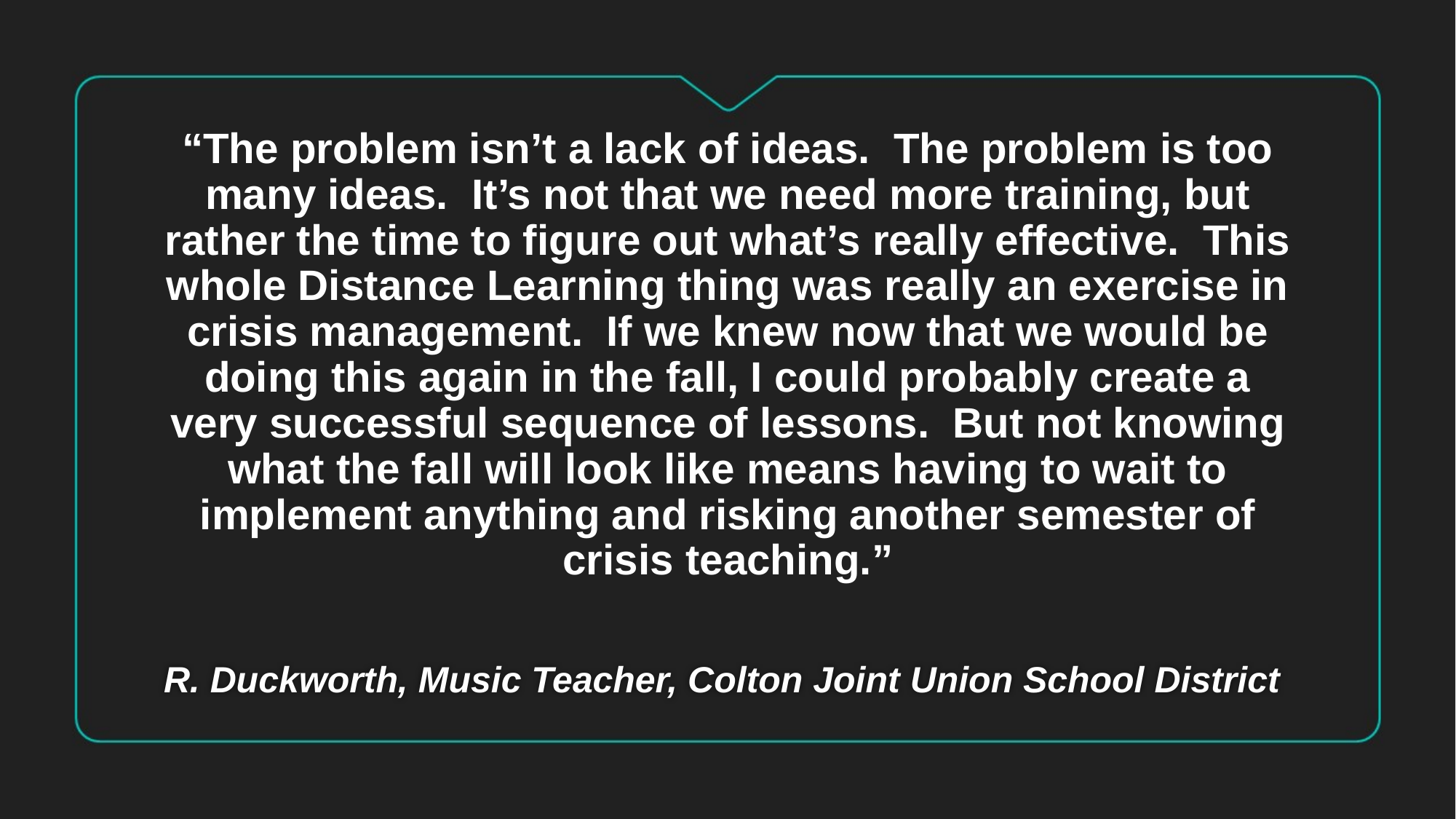

“The problem isn’t a lack of ideas.  The problem is too many ideas.  It’s not that we need more training, but rather the time to figure out what’s really effective.  This whole Distance Learning thing was really an exercise in crisis management.  If we knew now that we would be doing this again in the fall, I could probably create a very successful sequence of lessons.  But not knowing what the fall will look like means having to wait to implement anything and risking another semester of crisis teaching.”
# R. Duckworth, Music Teacher, Colton Joint Union School District